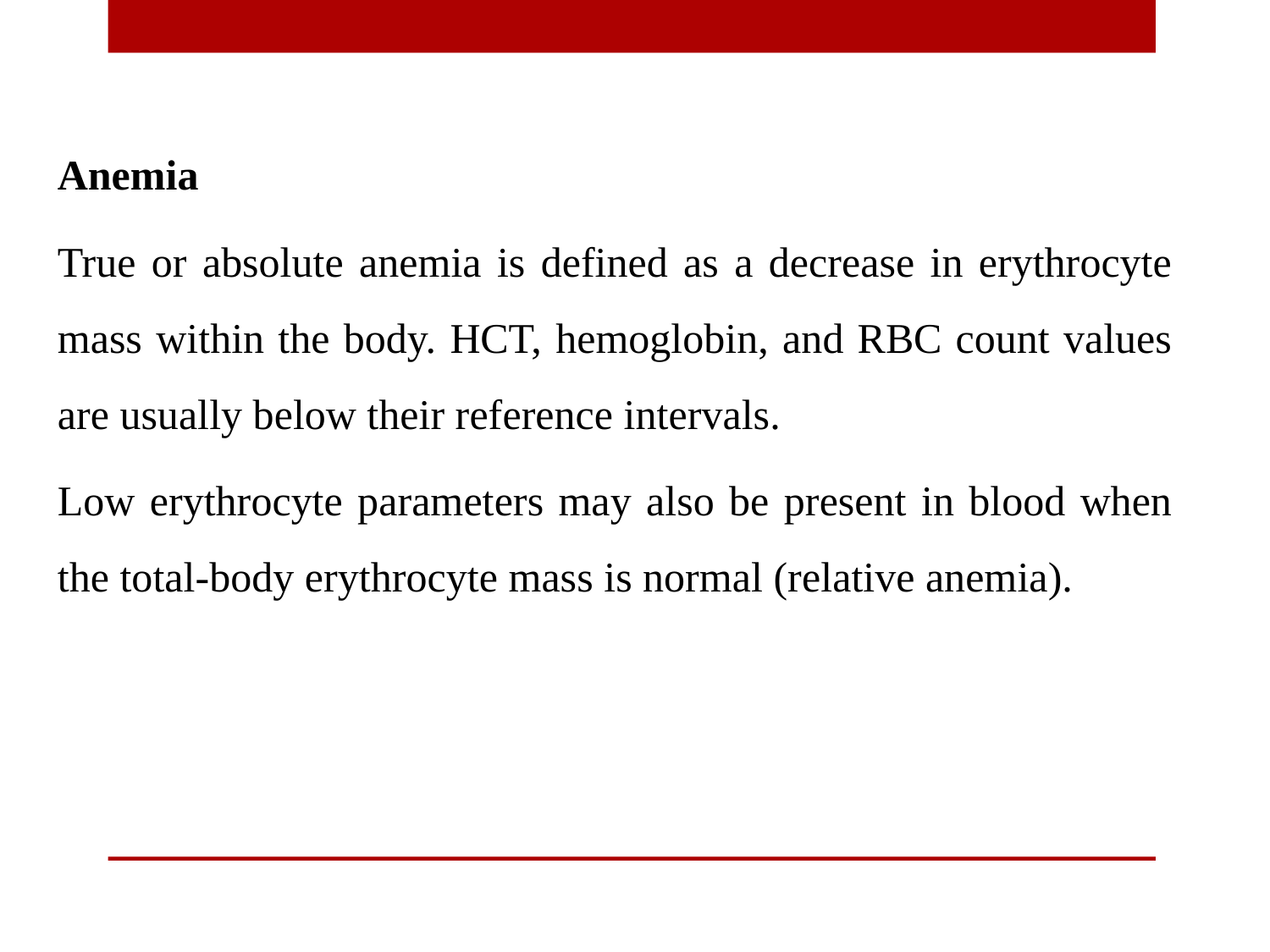

Anemia
True or absolute anemia is defined as a decrease in erythrocyte mass within the body. HCT, hemoglobin, and RBC count values are usually below their reference intervals.
Low erythrocyte parameters may also be present in blood when the total-body erythrocyte mass is normal (relative anemia).